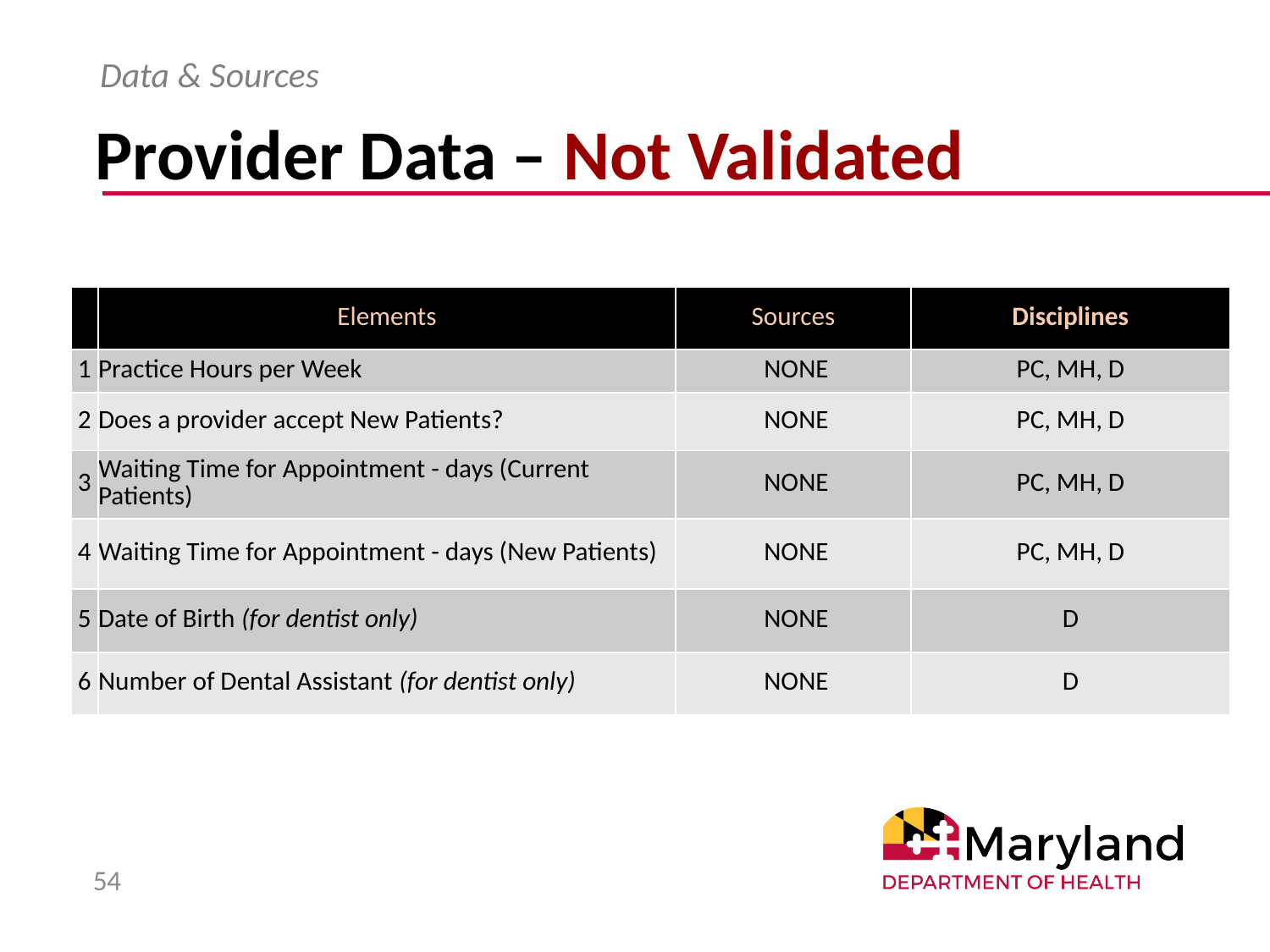

Data & Sources
# Provider Data – Not Validated
|  | Elements | Sources | Disciplines |
| --- | --- | --- | --- |
| 1 | Practice Hours per Week | NONE | PC, MH, D |
| 2 | Does a provider accept New Patients? | NONE | PC, MH, D |
| 3 | Waiting Time for Appointment - days (Current Patients) | NONE | PC, MH, D |
| 4 | Waiting Time for Appointment - days (New Patients) | NONE | PC, MH, D |
| 5 | Date of Birth (for dentist only) | NONE | D |
| 6 | Number of Dental Assistant (for dentist only) | NONE | D |
54